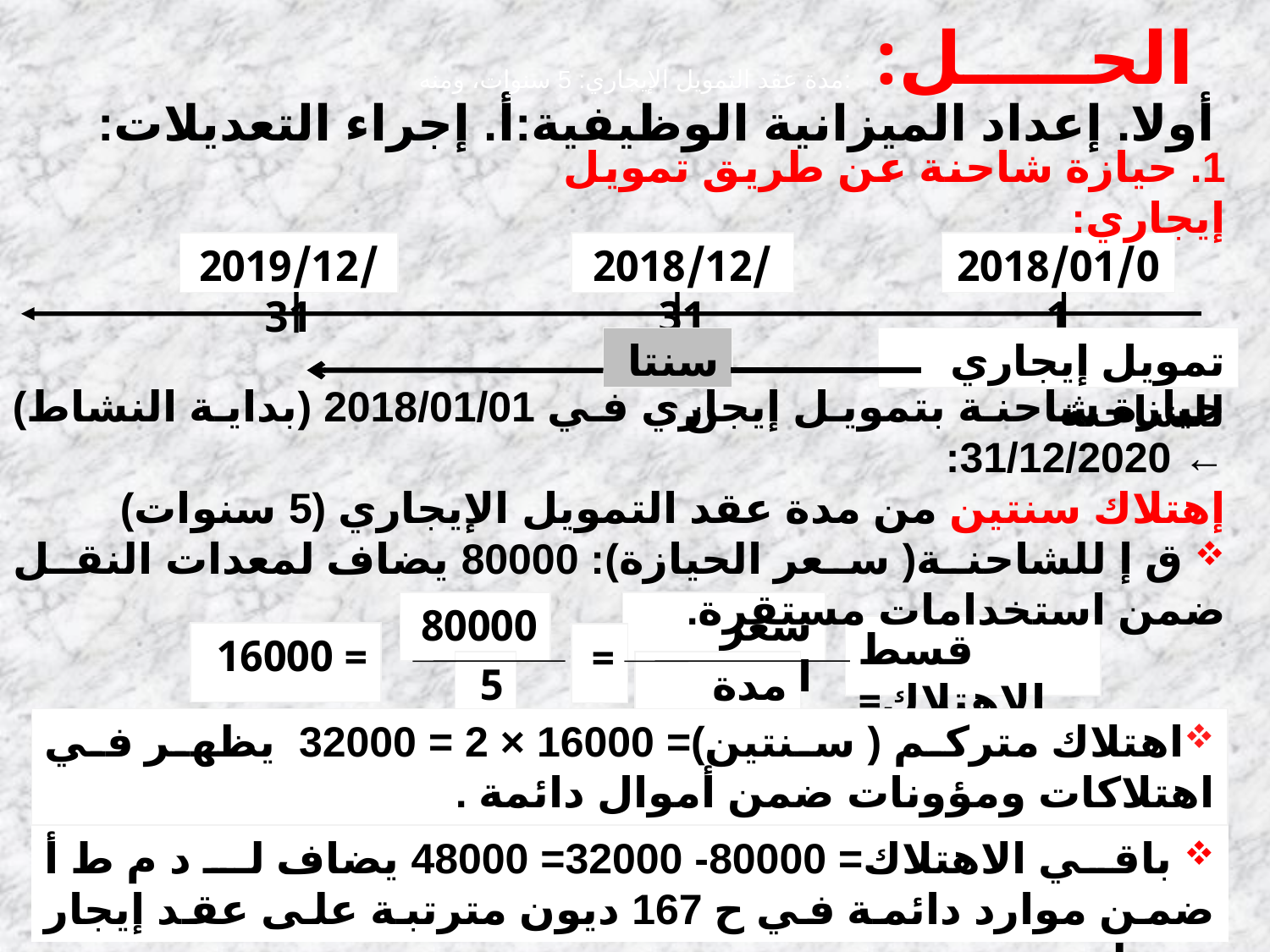

# الحـــــل:

مدة عقد التمويل الإيجاري: 5 سنوات، ومنه:
أولا. إعداد الميزانية الوظيفية:أ. إجراء التعديلات:
1. حيازة شاحنة عن طريق تمويل إيجاري:
2019/12/31
2018/12/31
2018/01/01

سنتان
تمويل إيجاري للشاحنة
حيازة شاحنة بتمويل إيجاري في 2018/01/01 (بداية النشاط) ← 31/12/2020:
إهتلاك سنتين من مدة عقد التمويل الإيجاري (5 سنوات)
 ق إ للشاحنة( سعر الحيازة): 80000 يضاف لمعدات النقل ضمن استخدامات مستقرة.
80000
سعر الحيازة
قسط الاهتلاك=
= 16000
=
5
مدة العقد

اهتلاك متركم ( سنتين)= 16000 × 2 = 32000  يظهر في اهتلاكات ومؤونات ضمن أموال دائمة .
 باقي الاهتلاك= 80000- 32000= 48000 يضاف لـ د م ط أ ضمن موارد دائمة في ح 167 ديون مترتبة على عقد إيجار تمويلي .